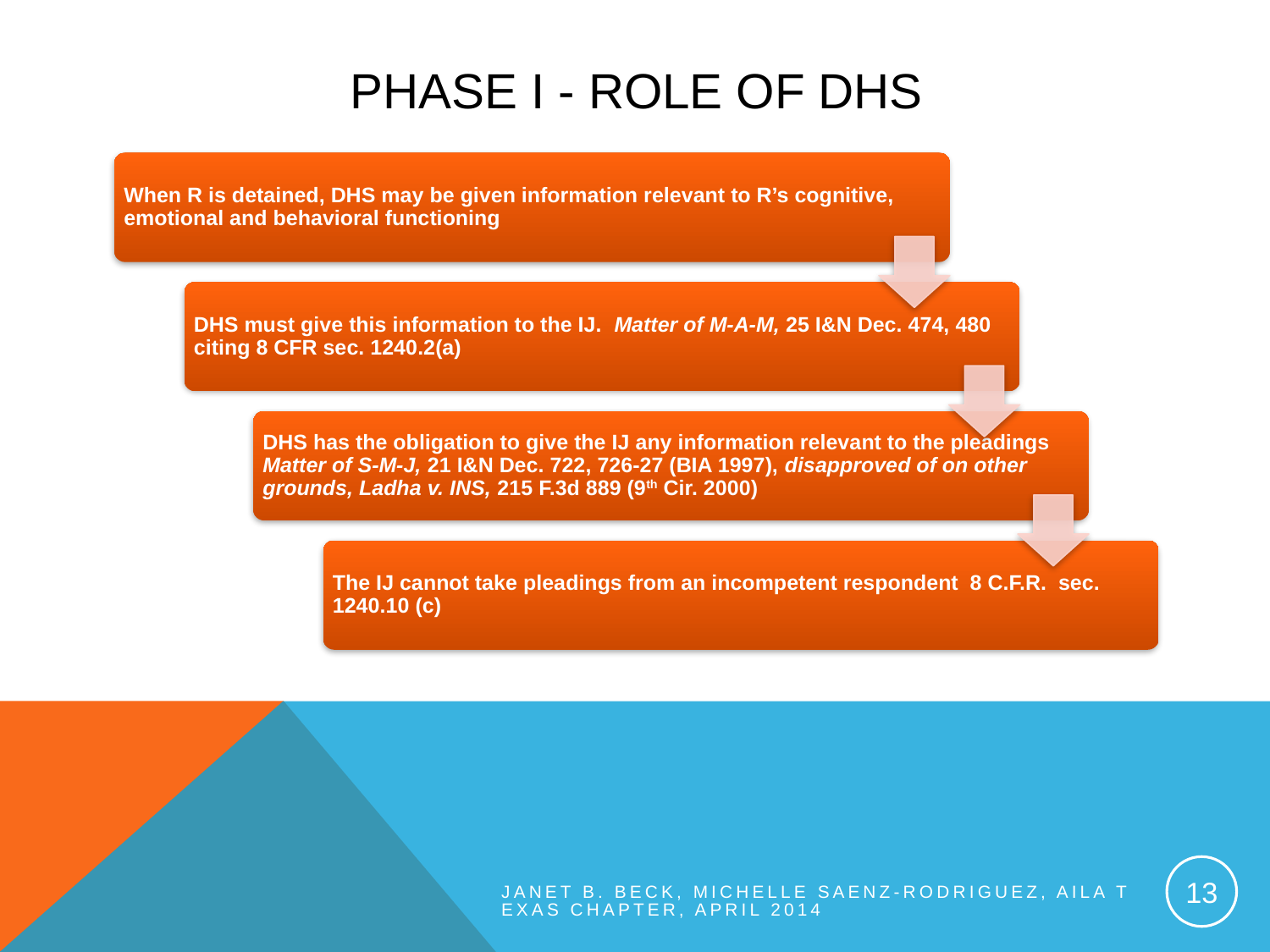

# Phase I - ROLE OF DHS
When R is detained, DHS may be given information relevant to R’s cognitive, emotional and behavioral functioning
DHS must give this information to the IJ.  Matter of M-A-M, 25 I&N Dec. 474, 480 citing 8 CFR sec. 1240.2(a)
DHS has the obligation to give the IJ any information relevant to the pleadings  Matter of S-M-J, 21 I&N Dec. 722, 726-27 (BIA 1997), disapproved of on other grounds, Ladha v. INS, 215 F.3d 889 (9th Cir. 2000)
The IJ cannot take pleadings from an incompetent respondent  8 C.F.R.  sec. 1240.10 (c)

13
Janet B. Beck, Michelle Saenz-Rodriguez, AILA Texas chapter, April 2014